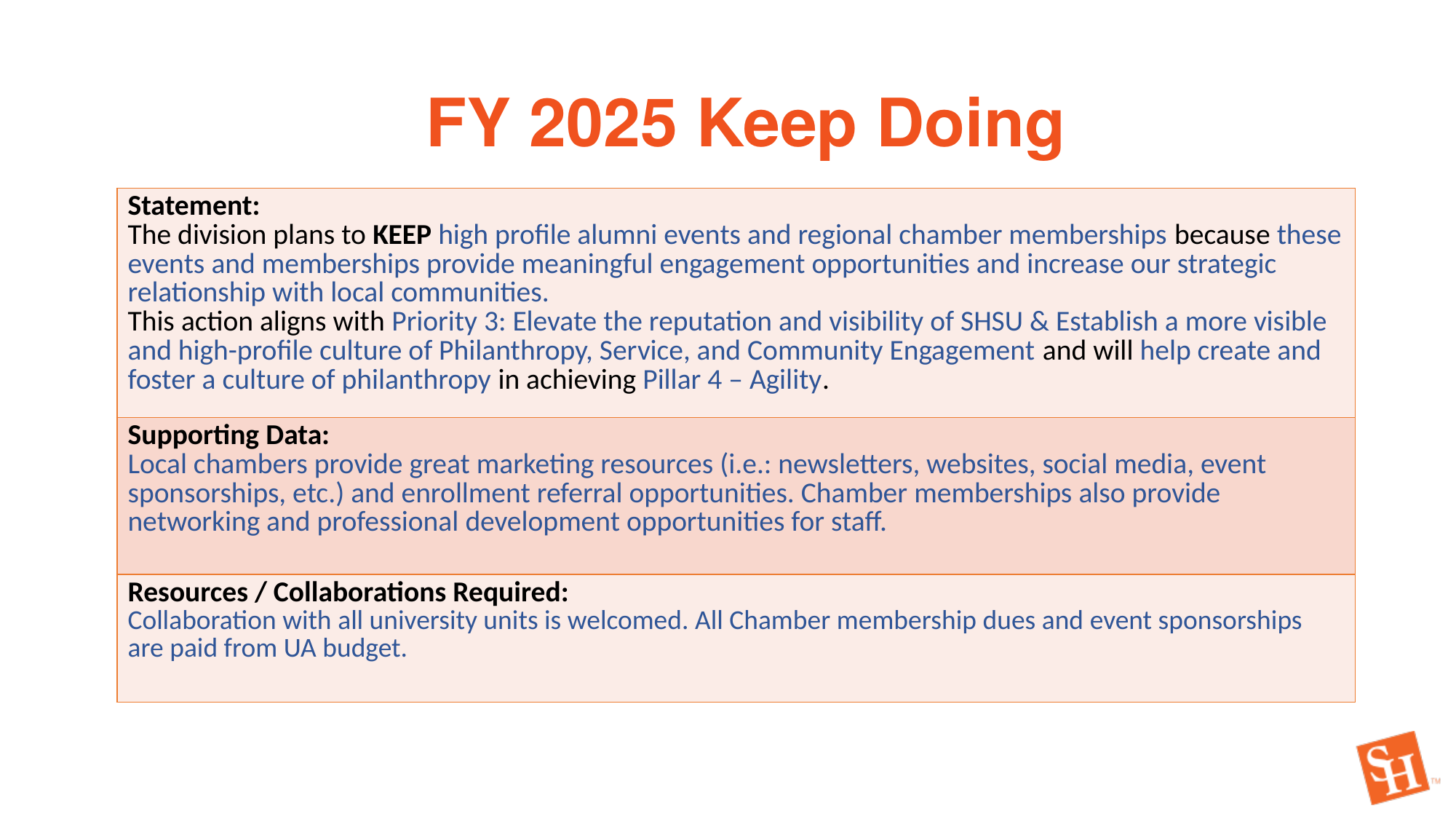

FY 2025 Keep Doing
| Statement: The division plans to KEEP high profile alumni events and regional chamber memberships because these events and memberships provide meaningful engagement opportunities and increase our strategic relationship with local communities. This action aligns with Priority 3: Elevate the reputation and visibility of SHSU & Establish a more visible and high-profile culture of Philanthropy, Service, and Community Engagement and will help create and foster a culture of philanthropy in achieving Pillar 4 – Agility. |
| --- |
| Supporting Data: Local chambers provide great marketing resources (i.e.: newsletters, websites, social media, event sponsorships, etc.) and enrollment referral opportunities. Chamber memberships also provide networking and professional development opportunities for staff. |
| Resources / Collaborations Required: Collaboration with all university units is welcomed. All Chamber membership dues and event sponsorships are paid from UA budget. |